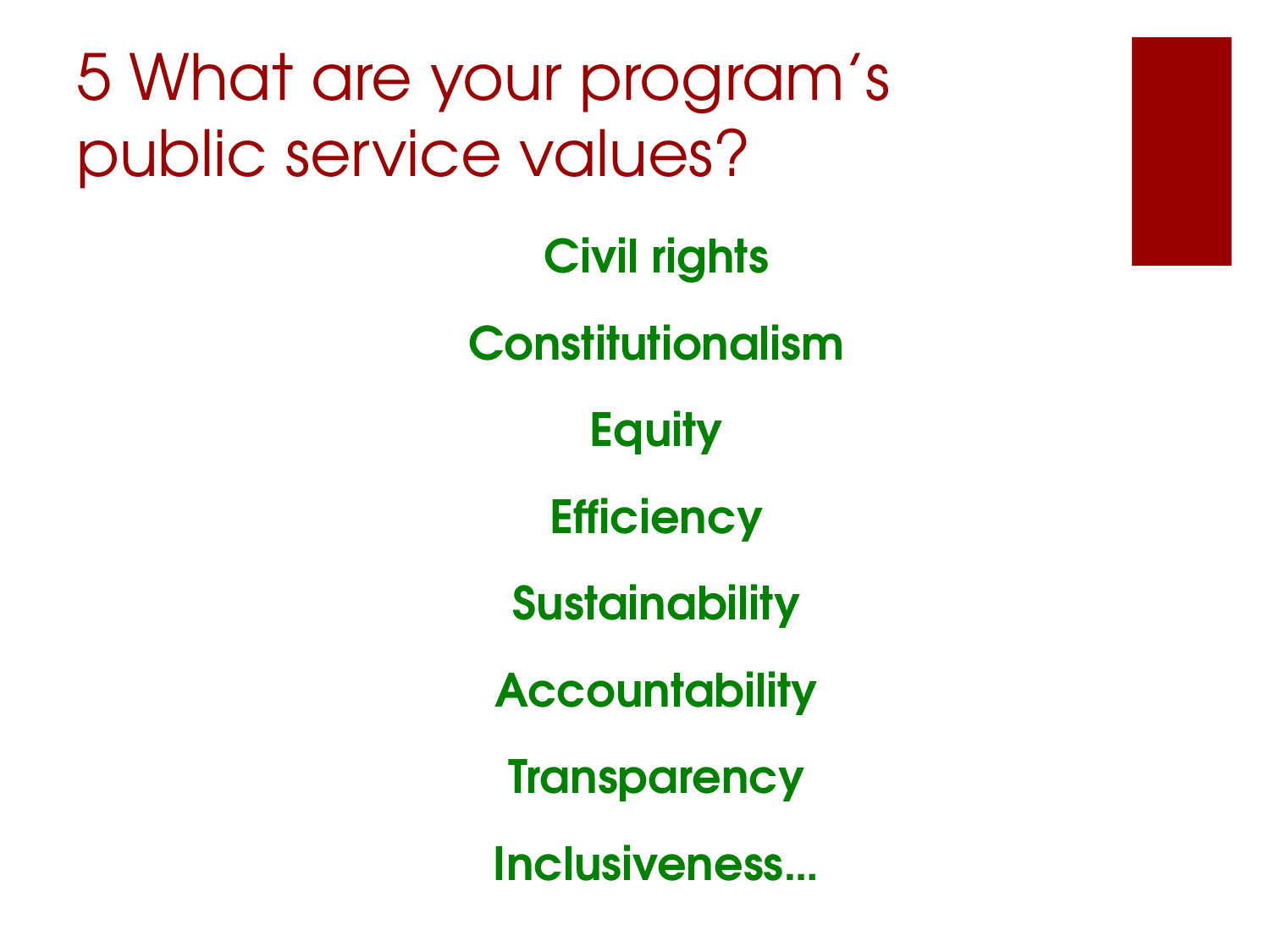

# 5 What are your program’s public service values?
Civil rights
Constitutionalism
Equity
Efficiency
Sustainability
Accountability
Transparency
Inclusiveness…